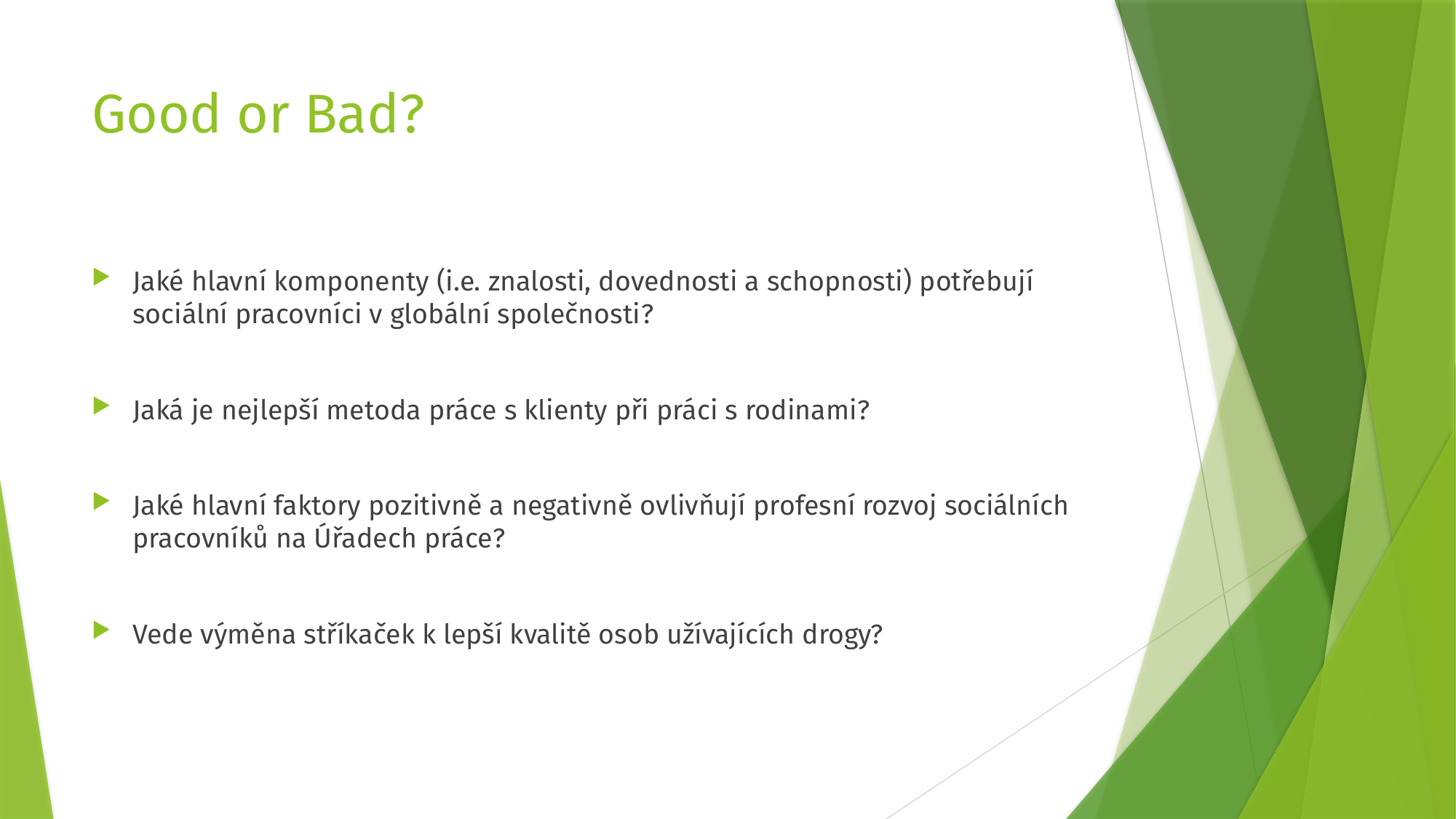

# Good or Bad?
Jaké hlavní komponenty (i.e. znalosti, dovednosti a schopnosti) potřebují sociální pracovníci v globální společnosti?

Jaká je nejlepší metoda práce s klienty při práci s rodinami?

Jaké hlavní faktory pozitivně a negativně ovlivňují profesní rozvoj sociálních pracovníků na Úřadech práce?

Vede výměna stříkaček k lepší kvalitě osob užívajících drogy?